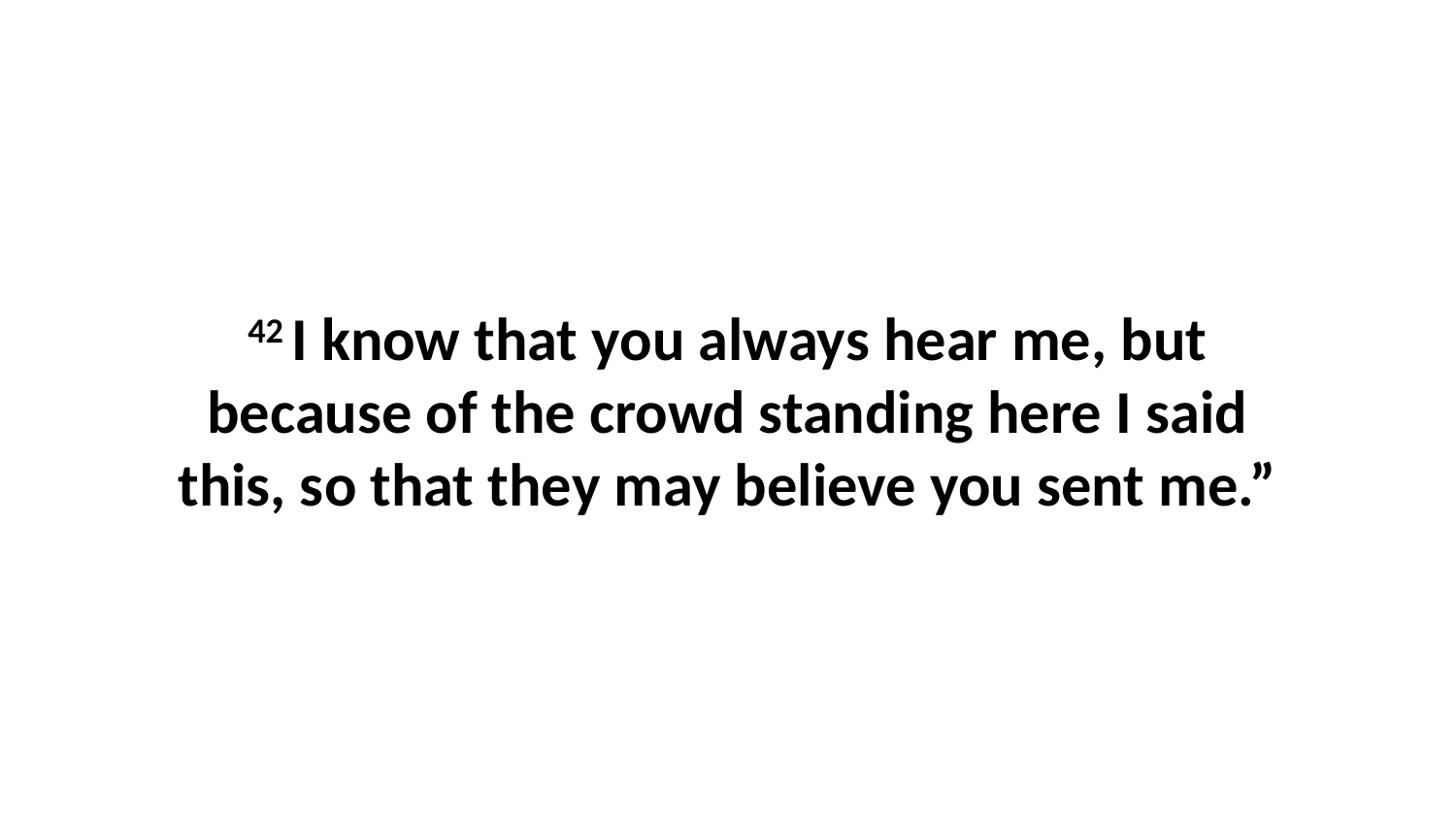

42 I know that you always hear me, but because of the crowd standing here I said this, so that they may believe you sent me.”